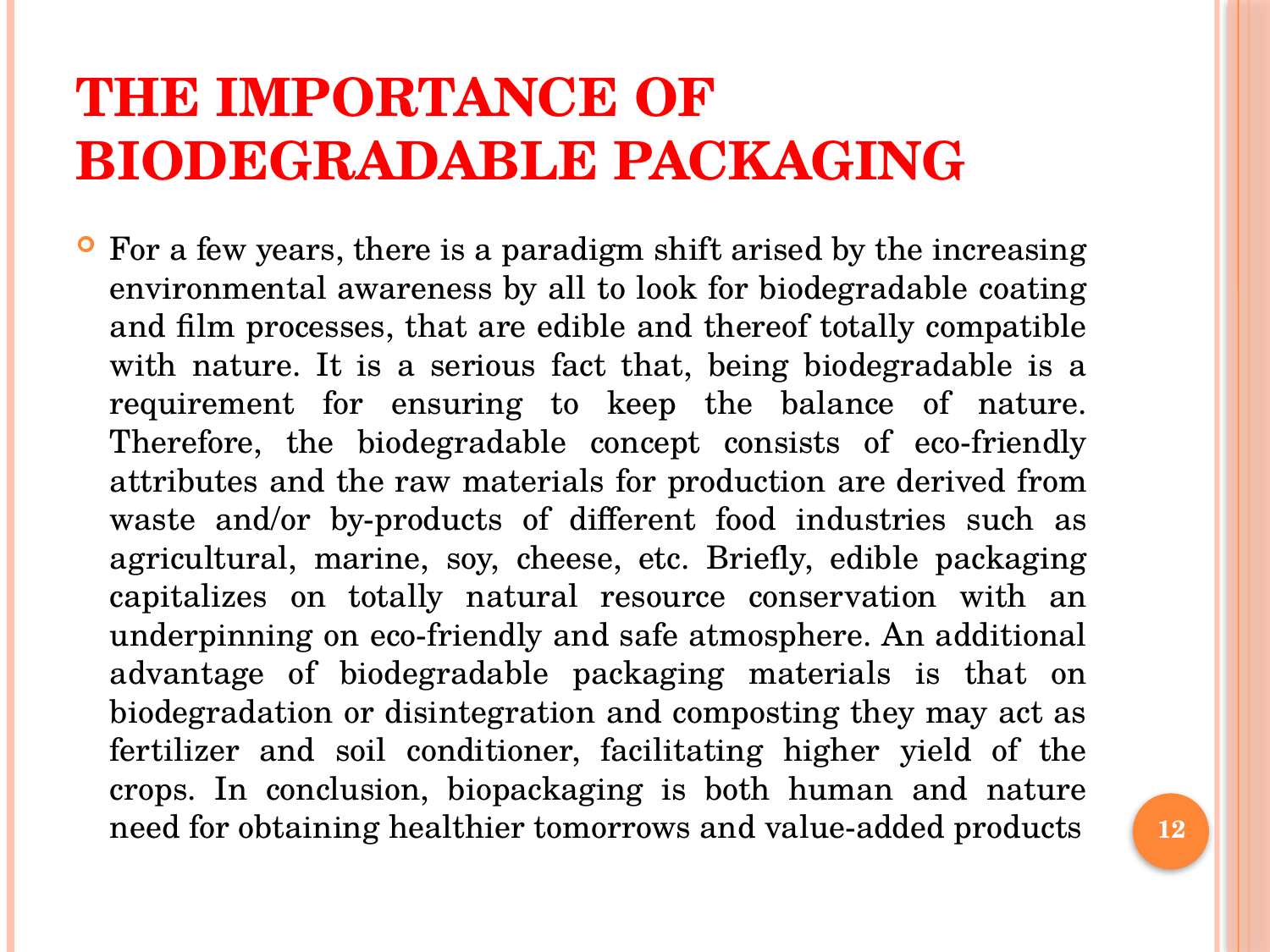

# The Importance of Biodegradable Packaging
For a few years, there is a paradigm shift arised by the increasing environmental awareness by all to look for biodegradable coating and film processes, that are edible and thereof totally compatible with nature. It is a serious fact that, being biodegradable is a requirement for ensuring to keep the balance of nature. Therefore, the biodegradable concept consists of eco-friendly attributes and the raw materials for production are derived from waste and/or by-products of different food industries such as agricultural, marine, soy, cheese, etc. Briefly, edible packaging capitalizes on totally natural resource conservation with an underpinning on eco-friendly and safe atmosphere. An additional advantage of biodegradable packaging materials is that on biodegradation or disintegration and composting they may act as fertilizer and soil conditioner, facilitating higher yield of the crops. In conclusion, biopackaging is both human and nature need for obtaining healthier tomorrows and value-added products
12